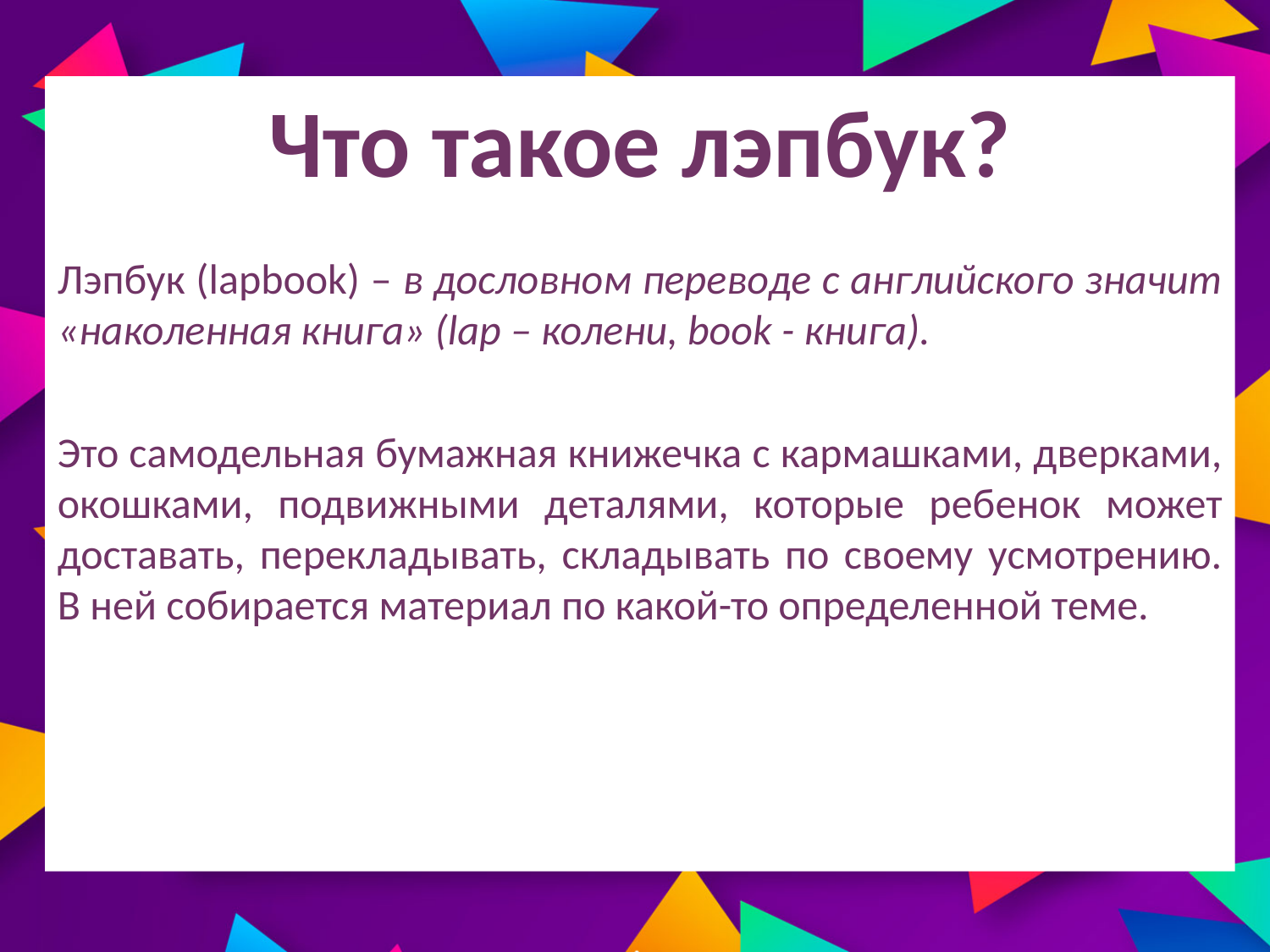

Что такое лэпбук?

Лэпбук (lapbook) – в дословном переводе с английского значит «наколенная книга» (lap – колени, book - книга).

Это самодельная бумажная книжечка с кармашками, дверками, окошками, подвижными деталями, которые ребенок может доставать, перекладывать, складывать по своему усмотрению. В ней собирается материал по какой-то определенной теме.

#